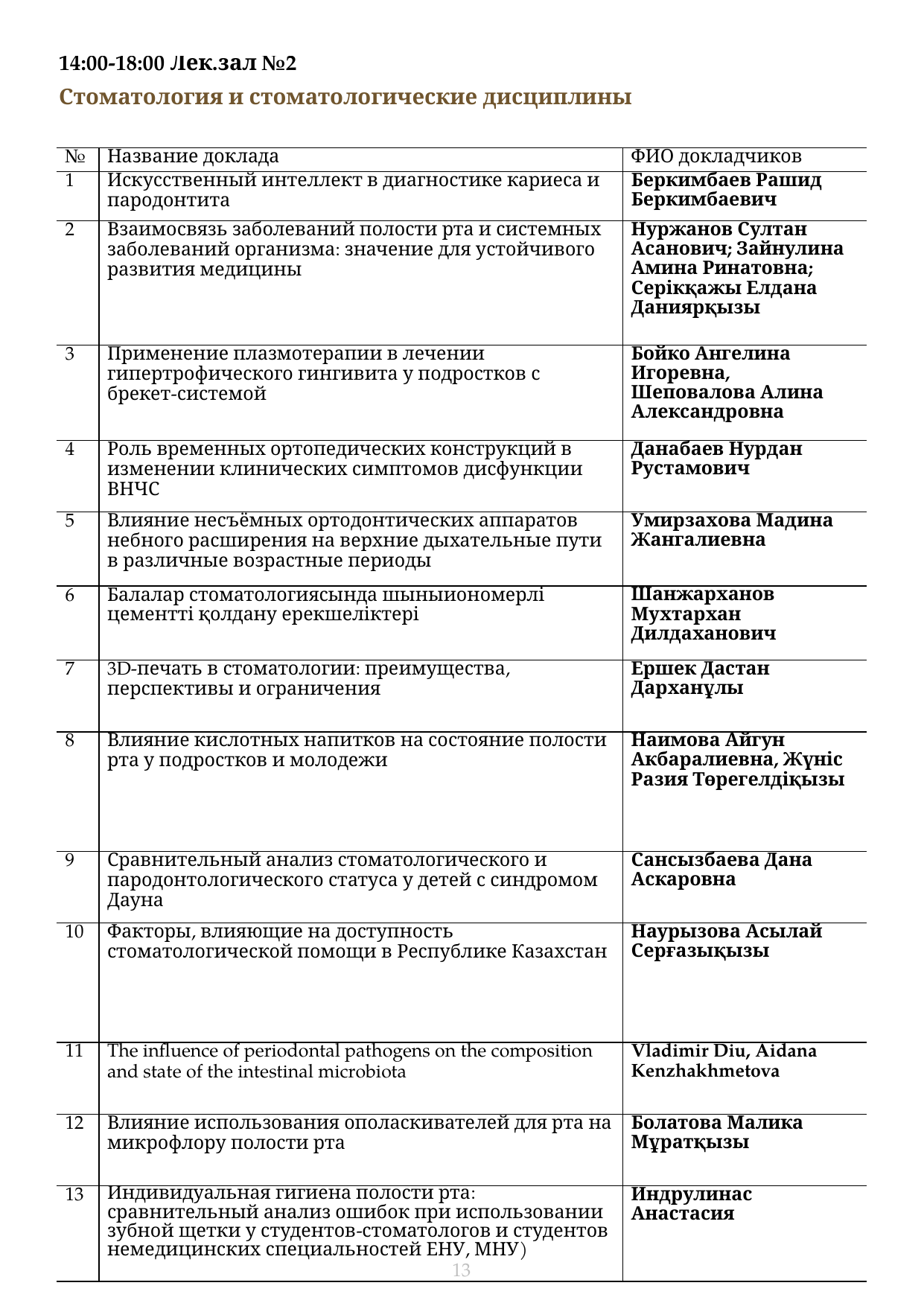

| 14:00-18:00 Лек.зал №2 Стоматология и стоматологические дисциплины |  |  |
| --- | --- | --- |
| № | Название доклада | ФИО докладчиков |
| 1 | Искусственный интеллект в диагностике кариеса и пародонтита | Беркимбаев Рашид Беркимбаевич |
| 2 | Взаимосвязь заболеваний полости рта и системных заболеваний организма: значение для устойчивого развития медицины | Нуржанов Султан Асанович; Зайнулина Амина Ринатовна; Серікқажы Елдана Даниярқызы |
| 3 | Применение плазмотерапии в лечении гипертрофического гингивита у подростков с брекет-системой | Бойко Ангелина Игоревна, Шеповалова Алина Александровна |
| 4 | Роль временных ортопедических конструкций в изменении клинических симптомов дисфункции ВНЧС | Данабаев Нурдан Рустамович |
| 5 | Влияние несъёмных ортодонтических аппаратов небного расширения на верхние дыхательные пути в различные возрастные периоды | Умирзахова Мадина Жангалиевна |
| 6 | Балалар стоматологиясында шыныиономерлі цементті қолдану ерекшеліктері | Шанжарханов Мухтархан Дилдаханович |
| 7 | 3D-печать в стоматологии: преимущества, перспективы и ограничения | Ершек Дастан Дарханұлы |
| 8 | Влияние кислотных напитков на состояние полости рта у подростков и молодежи | Наимова Айгун Акбаралиевна, Жүніс Разия Төрегелдіқызы |
| 9 | Сравнительный анализ стоматологического и пародонтологического статуса у детей с синдромом Дауна | Сансызбаева Дана Аскаровна |
| 10 | Факторы, влияющие на доступность стоматологической помощи в Республике Казахстан | Наурызова Асылай Серғазықызы |
| 11 | The influence of periodontal pathogens on the composition and state of the intestinal microbiota | Vladimir Diu, Aidana Kenzhakhmetova |
| 12 | Влияние использования ополаскивателей для рта на микрофлору полости рта | Болатова Малика Мұратқызы |
| 13 | Индивидуальная гигиена полости рта: сравнительный анализ ошибок при использовании зубной щетки у студентов-стоматологов и студентов немедицинских специальностей ЕНУ, МНУ) | Индрулинас Анастасия |
13